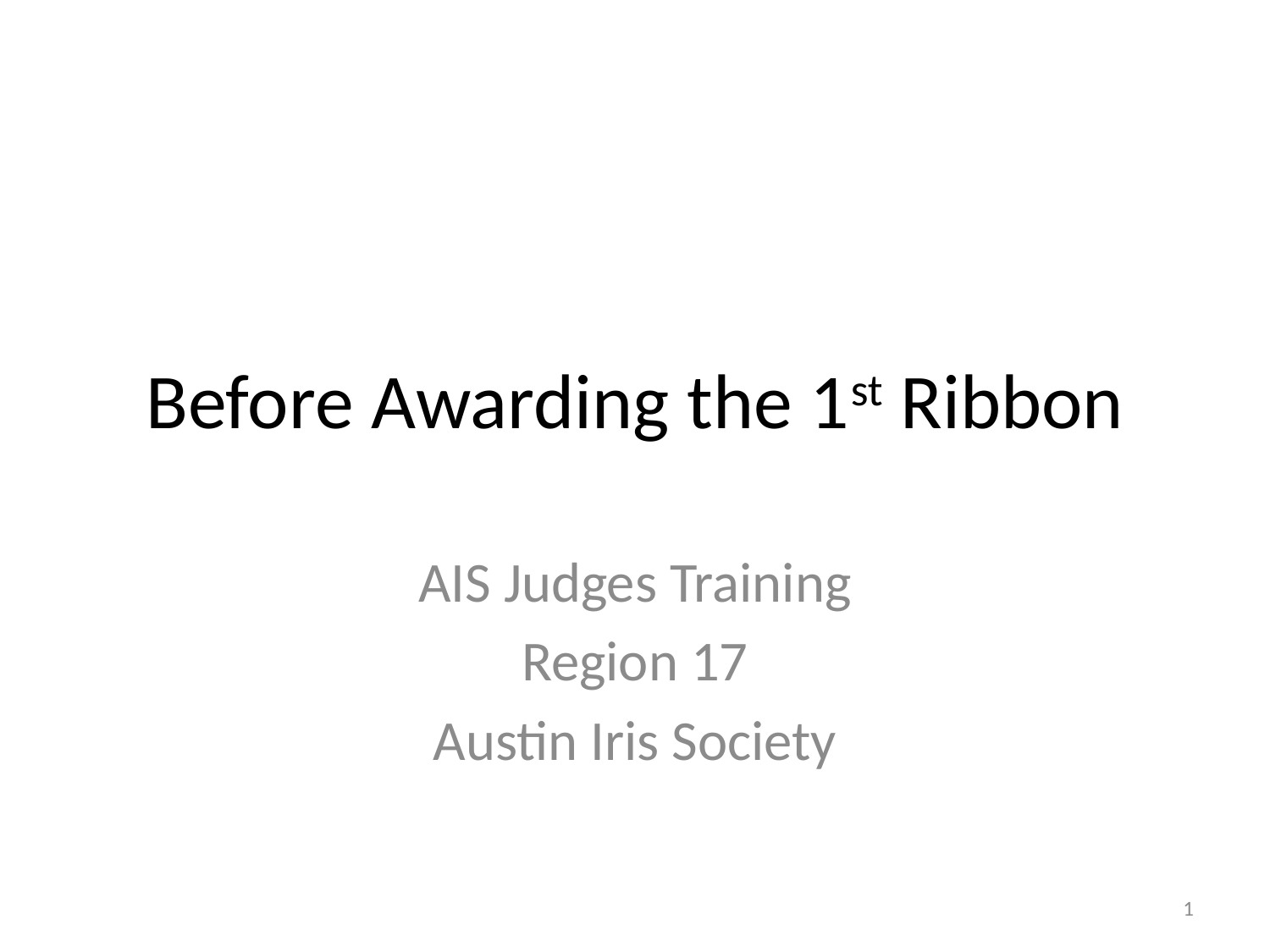

# Before Awarding the 1st Ribbon
AIS Judges Training
Region 17
Austin Iris Society
1